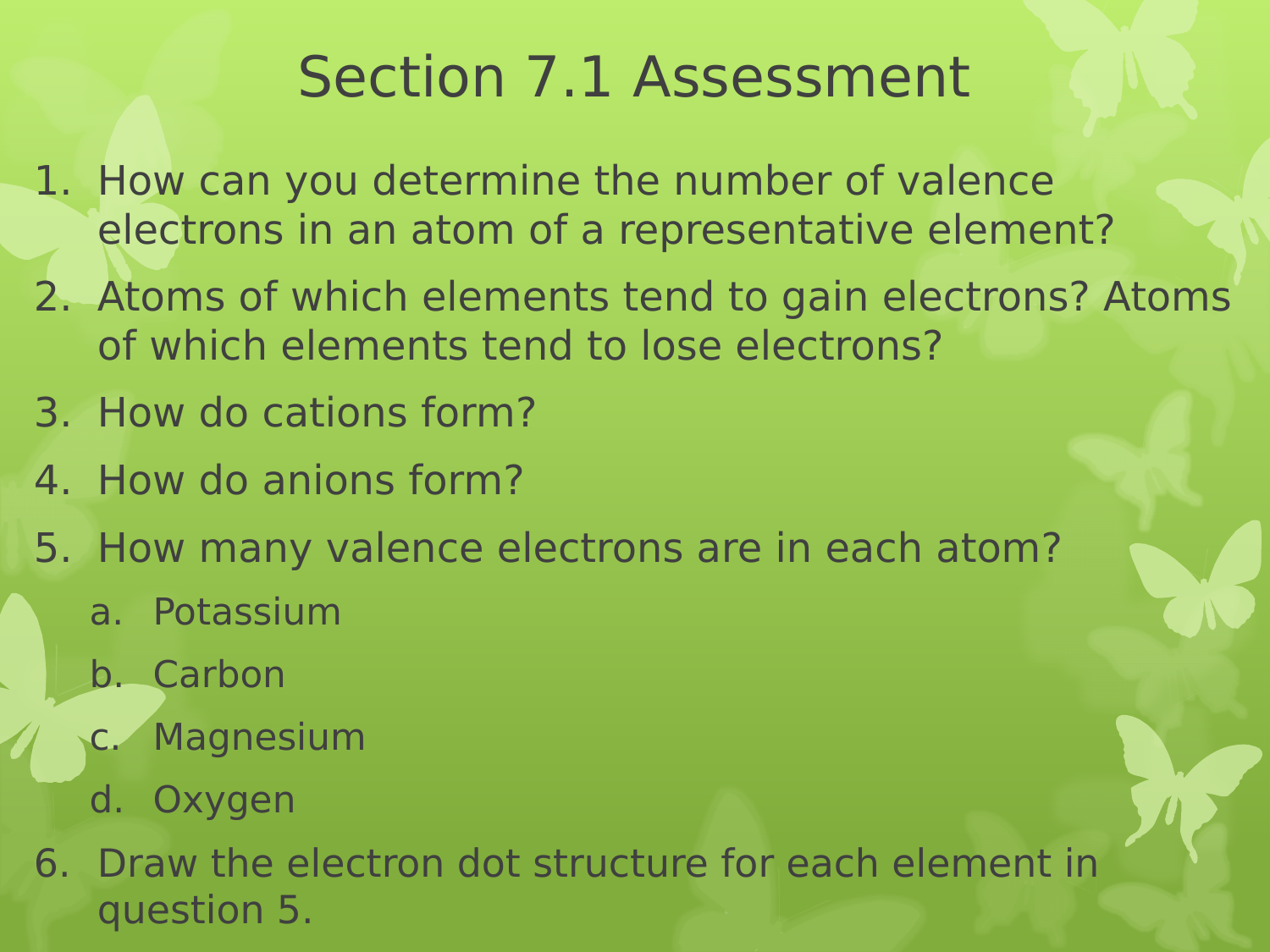

# Section 7.1 Assessment
How can you determine the number of valence electrons in an atom of a representative element?
Atoms of which elements tend to gain electrons? Atoms of which elements tend to lose electrons?
How do cations form?
How do anions form?
How many valence electrons are in each atom?
Potassium
Carbon
Magnesium
Oxygen
Draw the electron dot structure for each element in question 5.